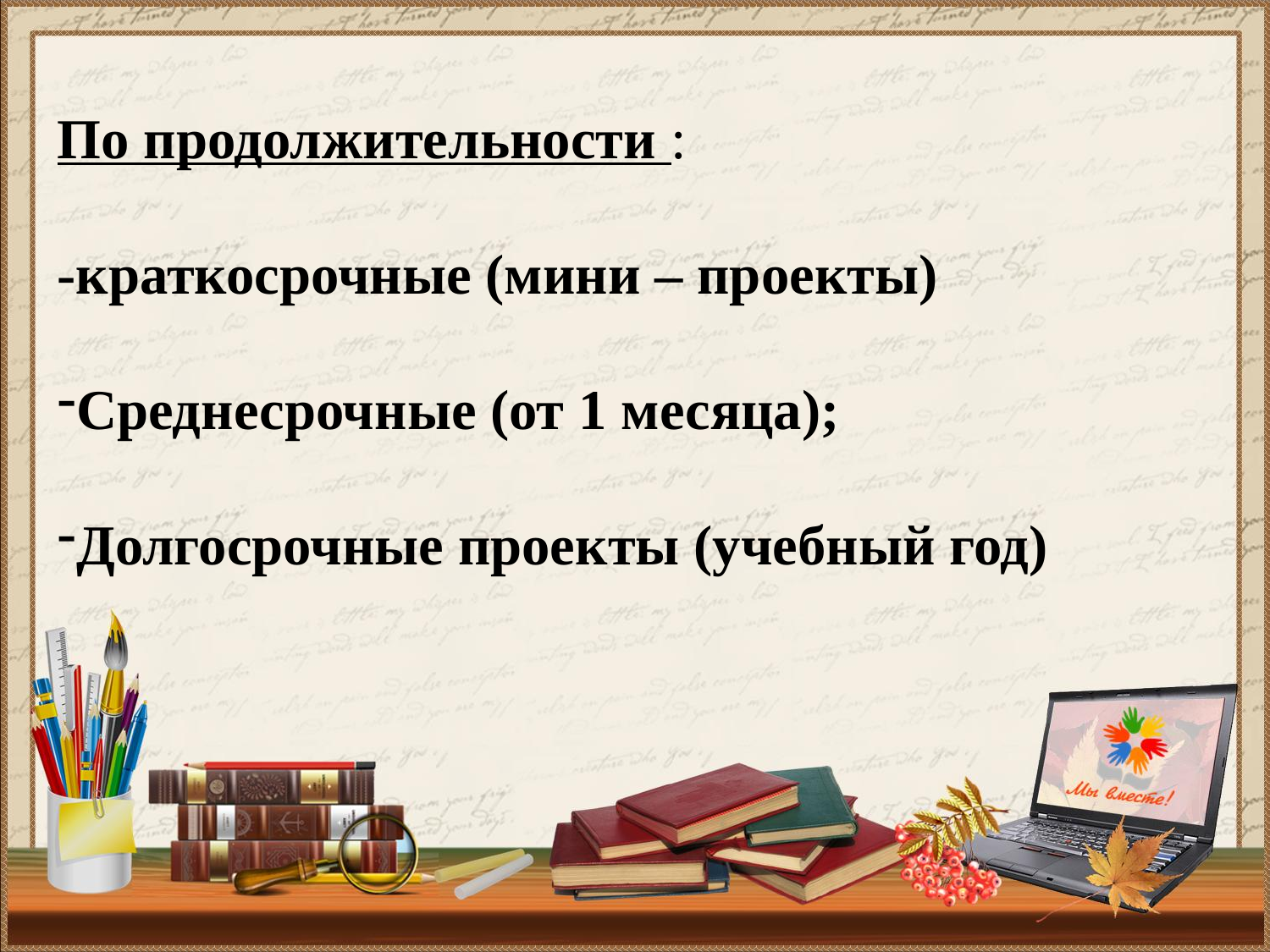

По продолжительности :

-краткосрочные (мини – проекты)

Среднесрочные (от 1 месяца);

Долгосрочные проекты (учебный год)